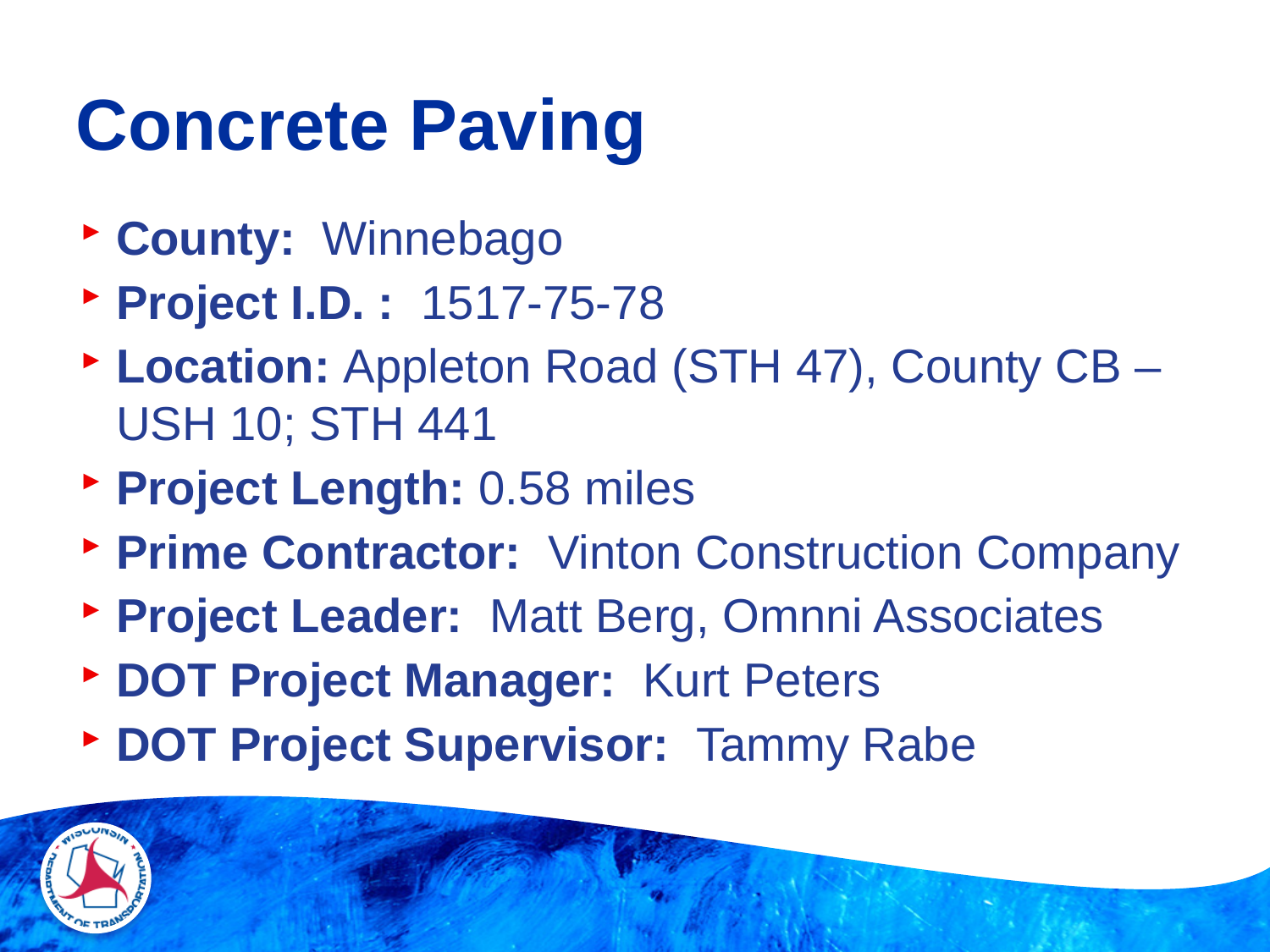

# Concrete Paving
County:  Winnebago
Project I.D. :  1517-75-78
Location: Appleton Road (STH 47), County CB – USH 10; STH 441
Project Length: 0.58 miles
Prime Contractor:  Vinton Construction Company
Project Leader:  Matt Berg, Omnni Associates
DOT Project Manager:  Kurt Peters
DOT Project Supervisor:  Tammy Rabe